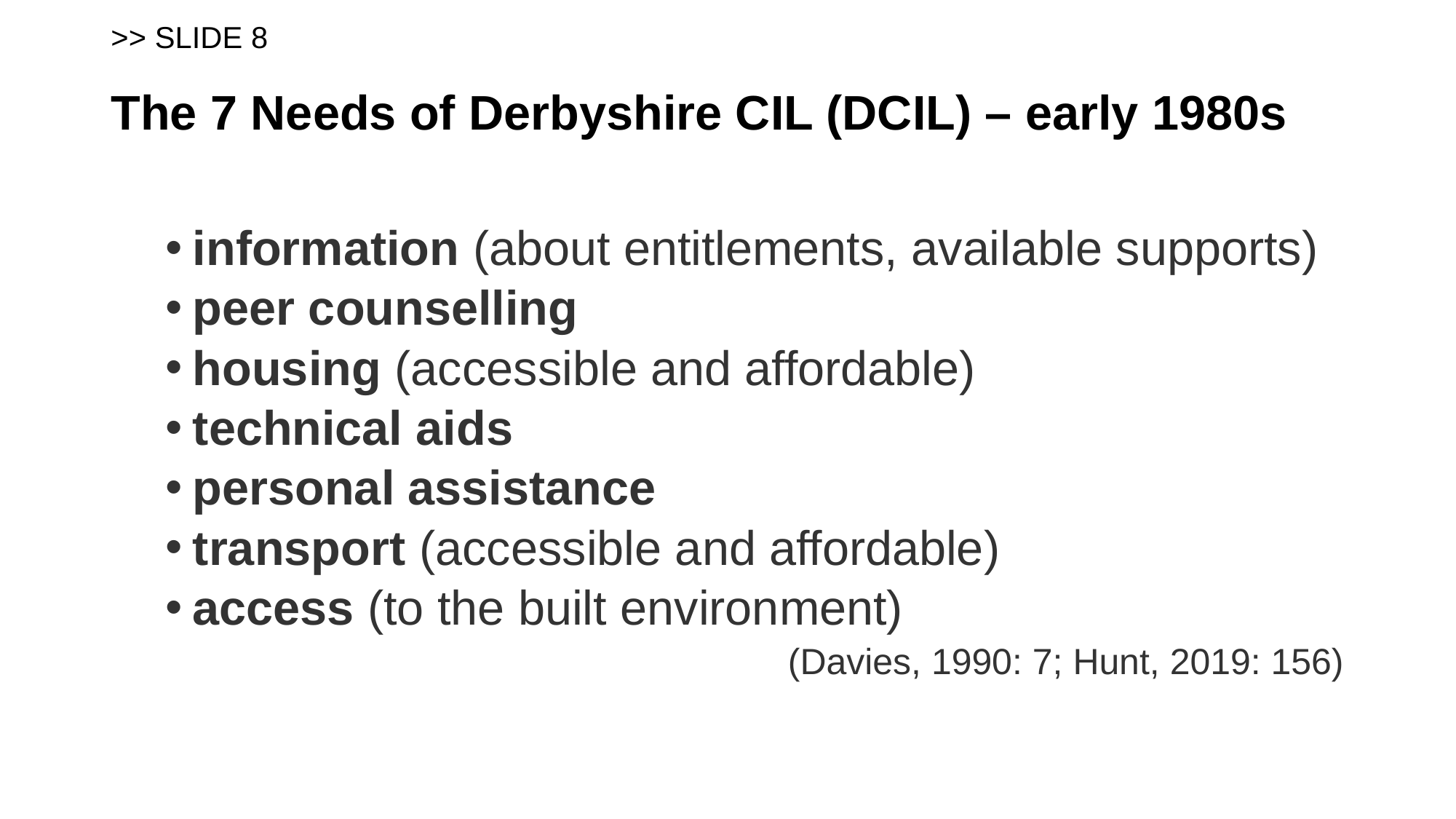

# >> SLIDE 8 The 7 Needs of Derbyshire CIL (DCIL) – early 1980s
information (about entitlements, available supports)
peer counselling
housing (accessible and affordable)
technical aids
personal assistance
transport (accessible and affordable)
access (to the built environment)
(Davies, 1990: 7; Hunt, 2019: 156)